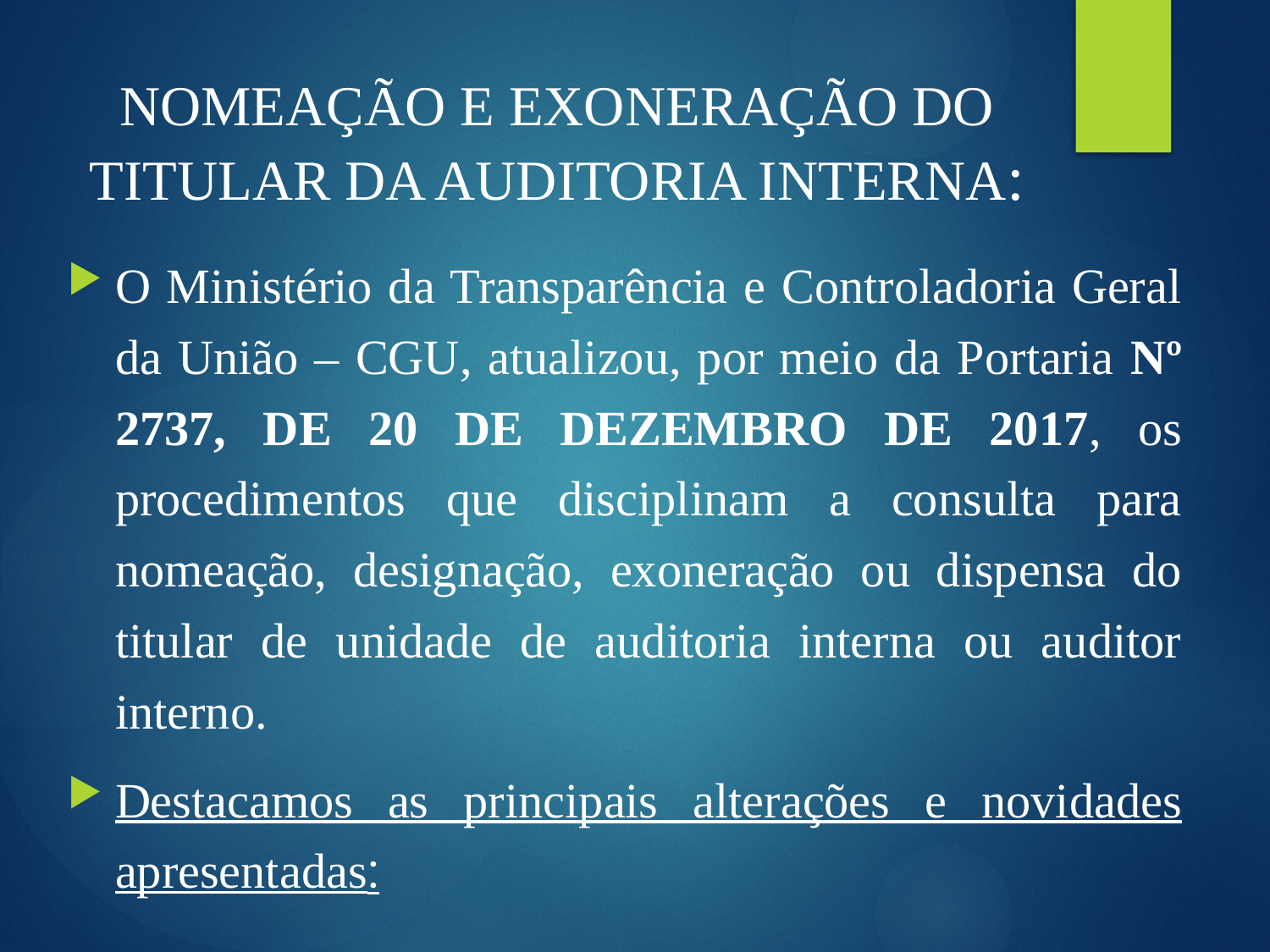

# NOMEAÇÃO E EXONERAÇÃO DO TITULAR DA AUDITORIA INTERNA:
O Ministério da Transparência e Controladoria Geral da União – CGU, atualizou, por meio da Portaria Nº 2737, DE 20 DE DEZEMBRO DE 2017, os procedimentos que disciplinam a consulta para nomeação, designação, exoneração ou dispensa do titular de unidade de auditoria interna ou auditor interno.
Destacamos as principais alterações e novidades apresentadas: